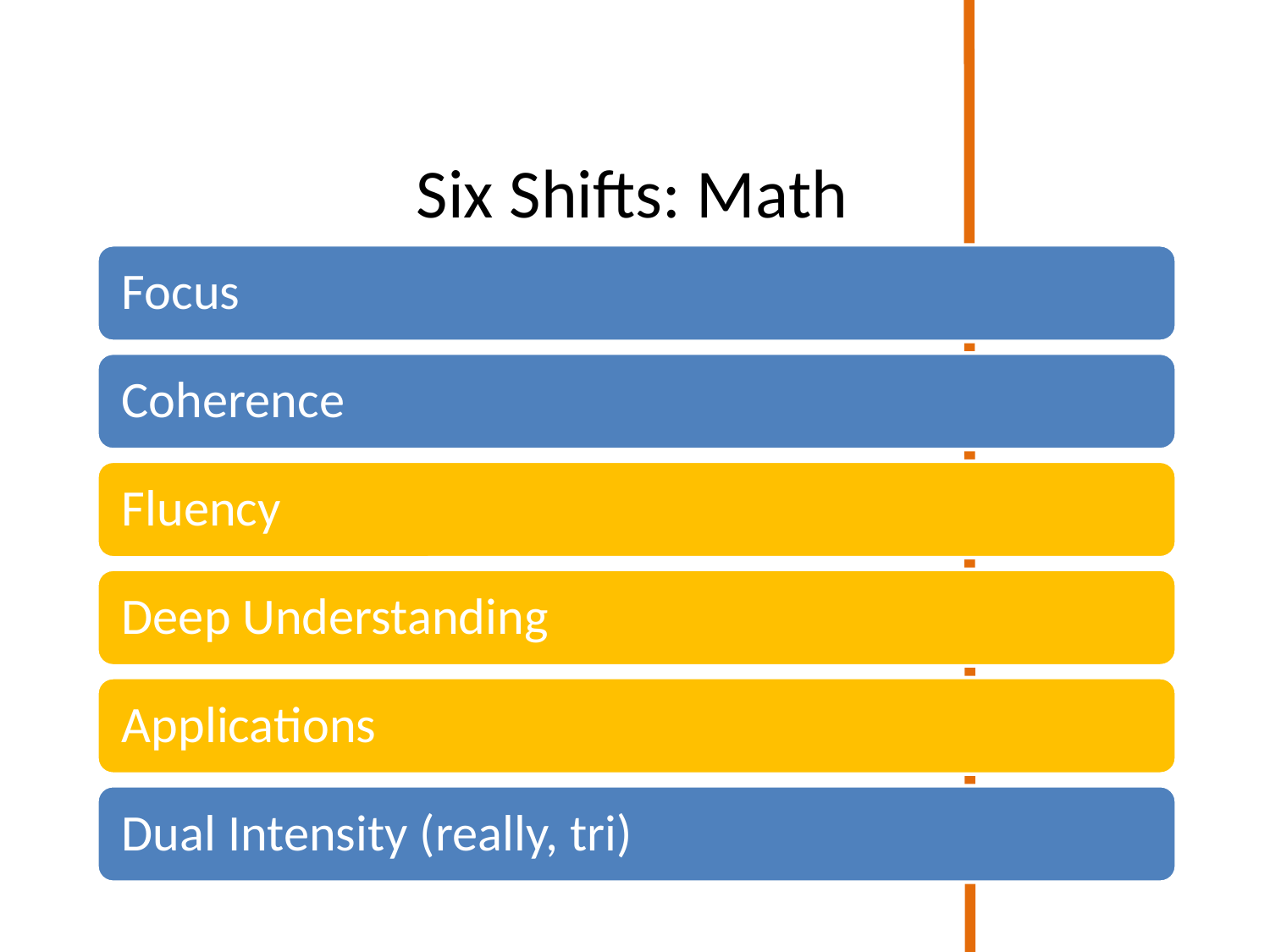

Six Shifts: Math
Focus
Coherence
Fluency
Deep Understanding
Applications
Dual Intensity (really, tri)